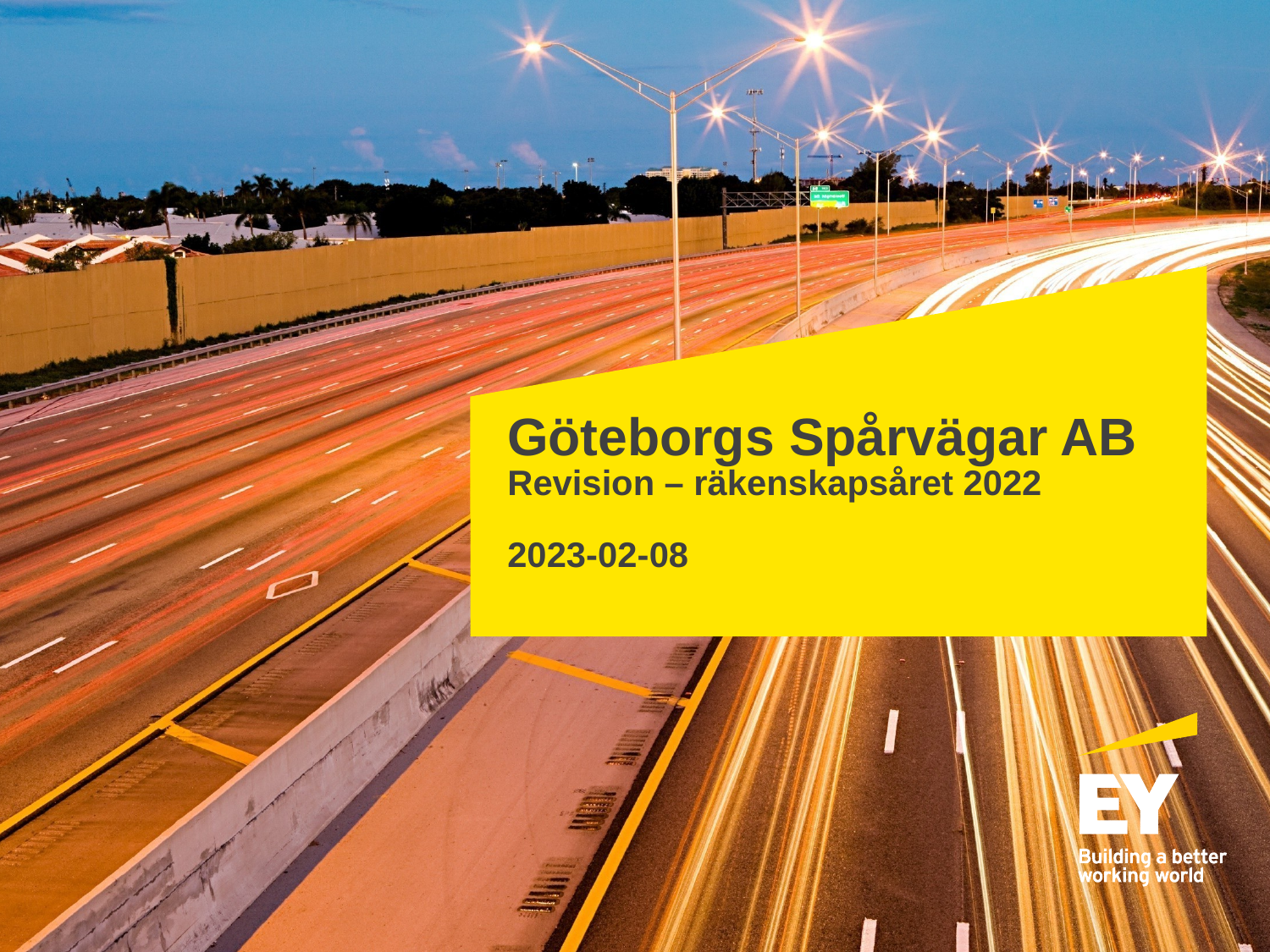

Göteborgs Spårvägar AB
Revision – räkenskapsåret 2022

2023-02-08